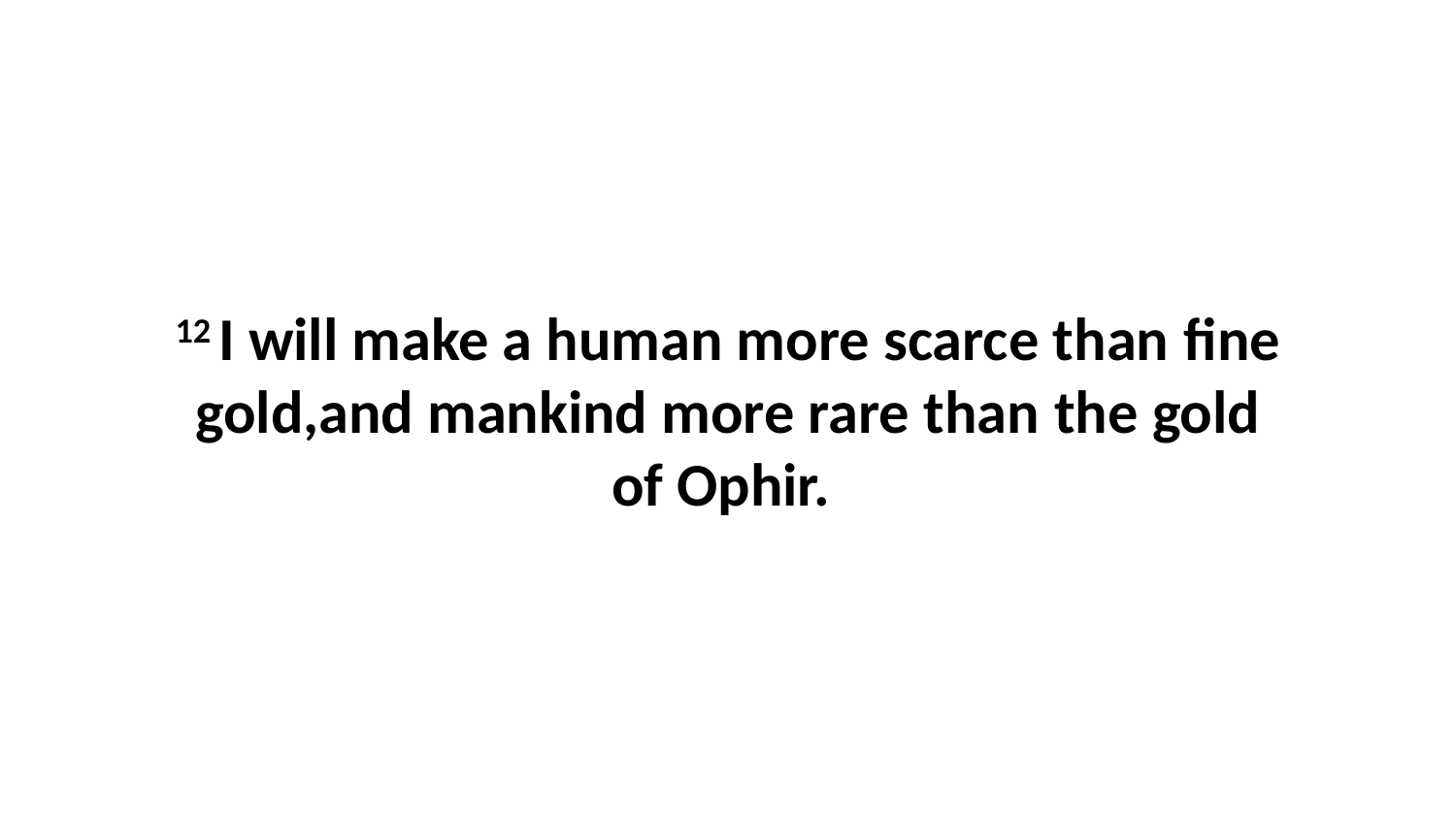

12 I will make a human more scarce than fine gold,and mankind more rare than the gold of Ophir.